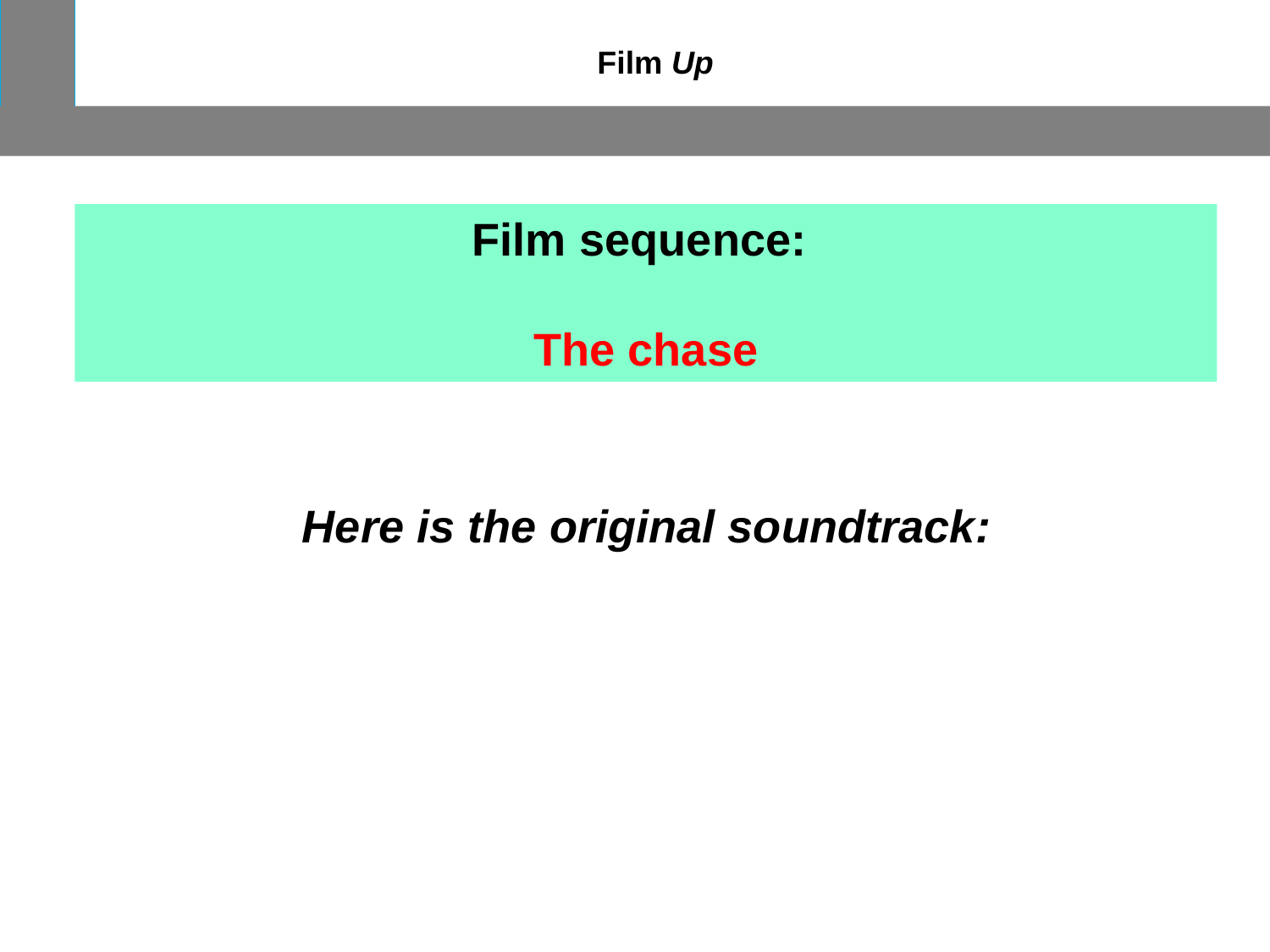

Film Up

Film sequence:

The chase

Here is the original soundtrack: